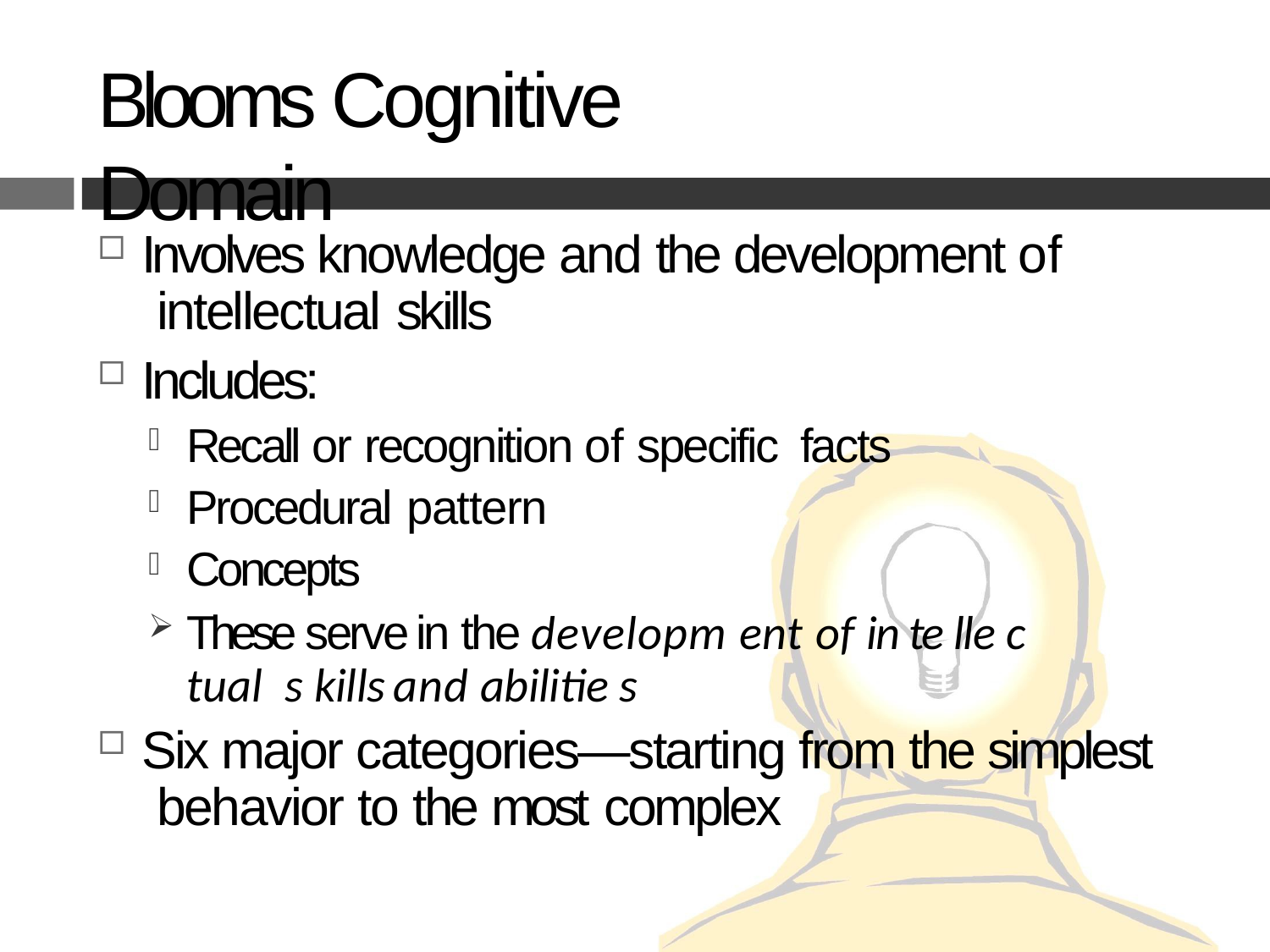

# Blooms Cognitive Domain
Involves knowledge and the development of  intellectual skills
Includes:
Recall or recognition of specific facts
Procedural pattern
Concepts
These serve in the developm ent of in te lle c tual  s kills	and abilitie s
Six major categories—starting from the simplest  behavior to the most complex